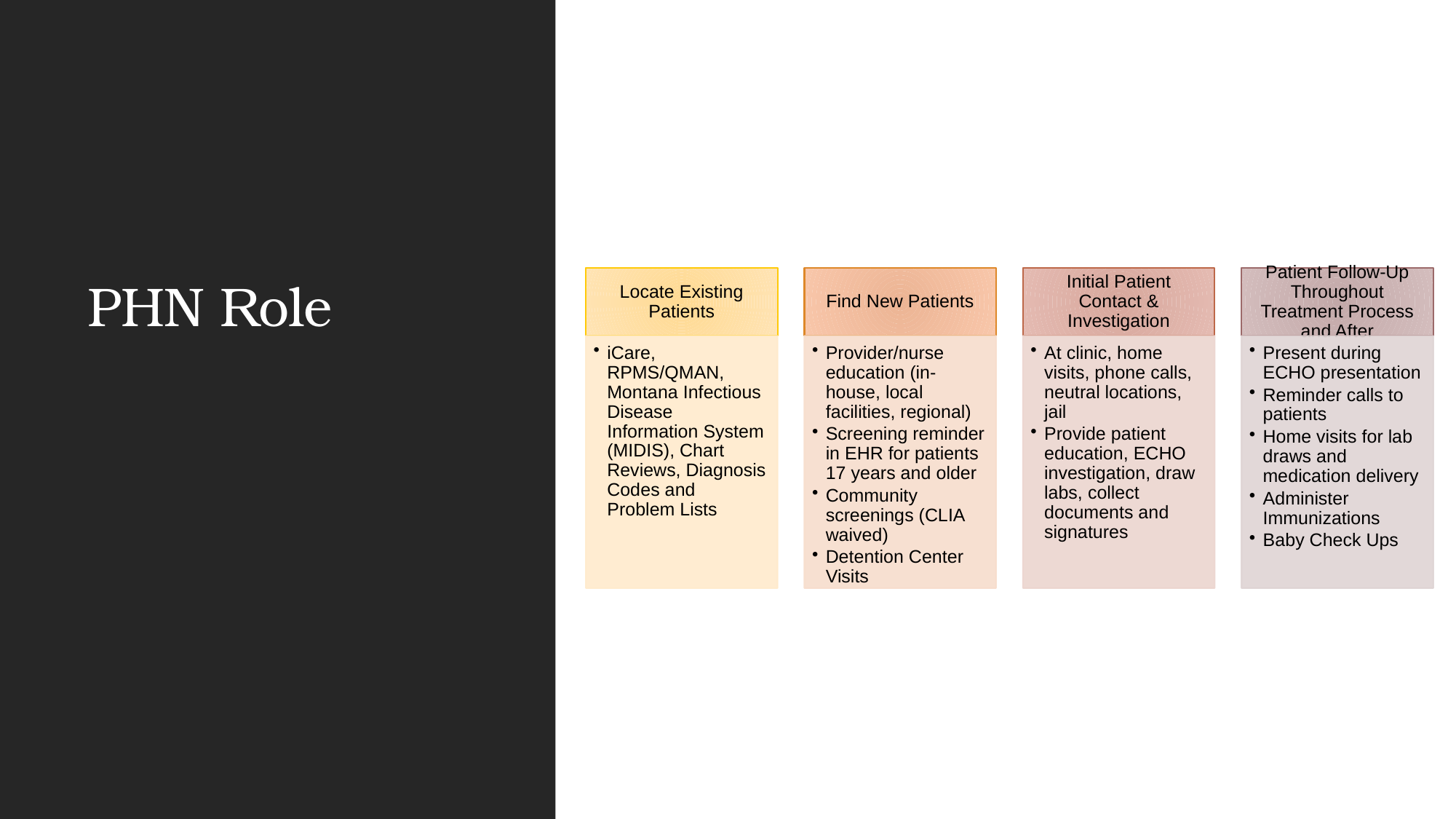

Locate Existing Patients
iCare, RPMS/QMAN, Montana Infectious Disease Information System (MIDIS), Chart Reviews, Diagnosis Codes and Problem Lists
Find New Patients
Provider/nurse education (in-house, local facilities, regional)
Screening reminder in EHR for patients 17 years and older
Community screenings (CLIA waived)
Detention Center Visits
Initial Patient Contact & Investigation
At clinic, home visits, phone calls, neutral locations, jail
Provide patient education, ECHO investigation, draw labs, collect documents and signatures
Patient Follow-Up Throughout Treatment Process and After
Present during ECHO presentation
Reminder calls to patients
Home visits for lab draws and medication delivery
Administer Immunizations
Baby Check Ups
# PHN Role